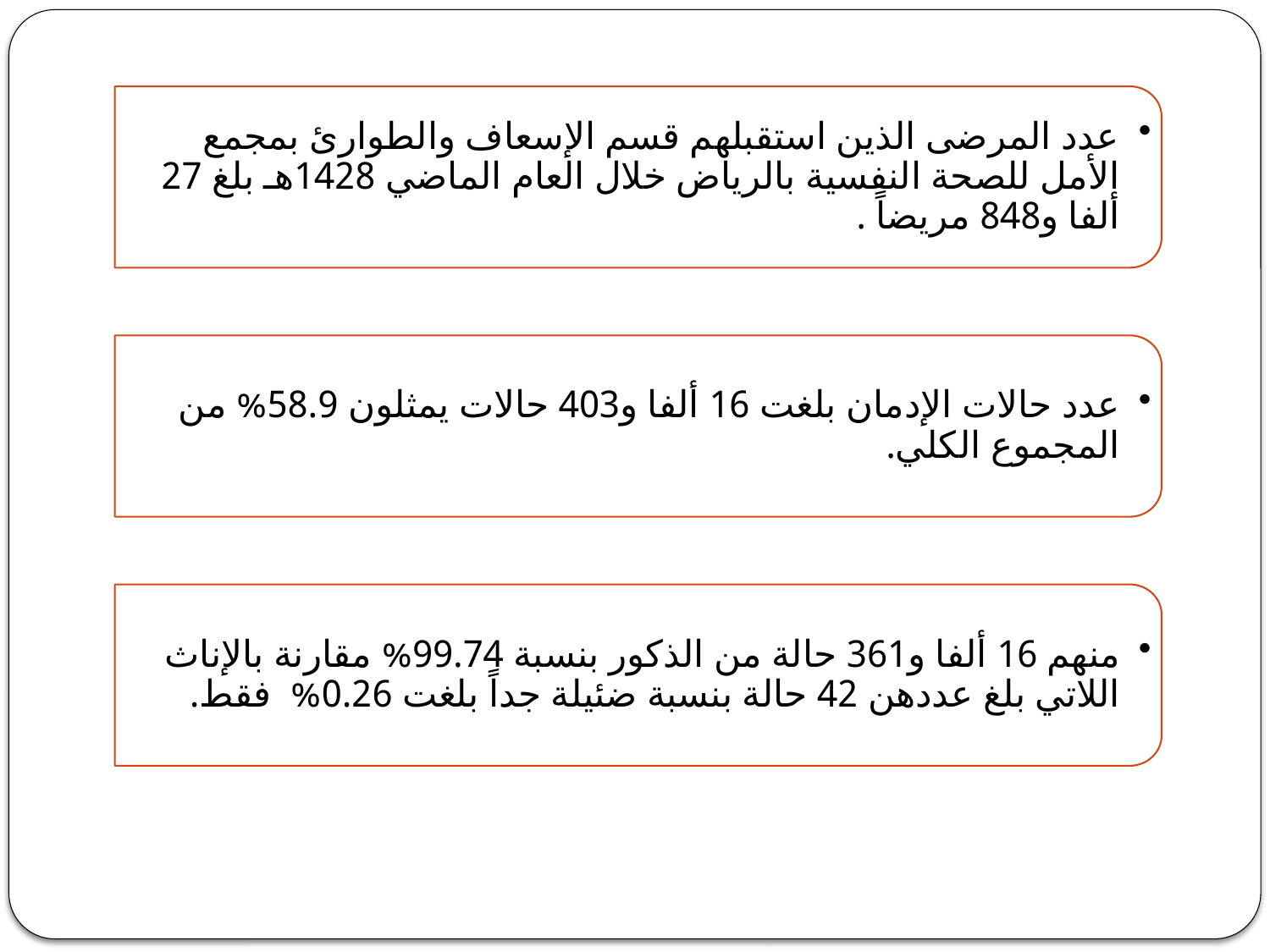

عدد المرضى الذين استقبلهم قسم الإسعاف والطوارئ بمجمع الأمل للصحة النفسية بالرياض خلال العام الماضي 1428هـ بلغ 27 ألفا و848 مريضاً .
عدد حالات الإدمان بلغت 16 ألفا و403 حالات يمثلون 58.9% من المجموع الكلي.
منهم 16 ألفا و361 حالة من الذكور بنسبة 99.74% مقارنة بالإناث اللاتي بلغ عددهن 42 حالة بنسبة ضئيلة جداً بلغت 0.26%  فقط.